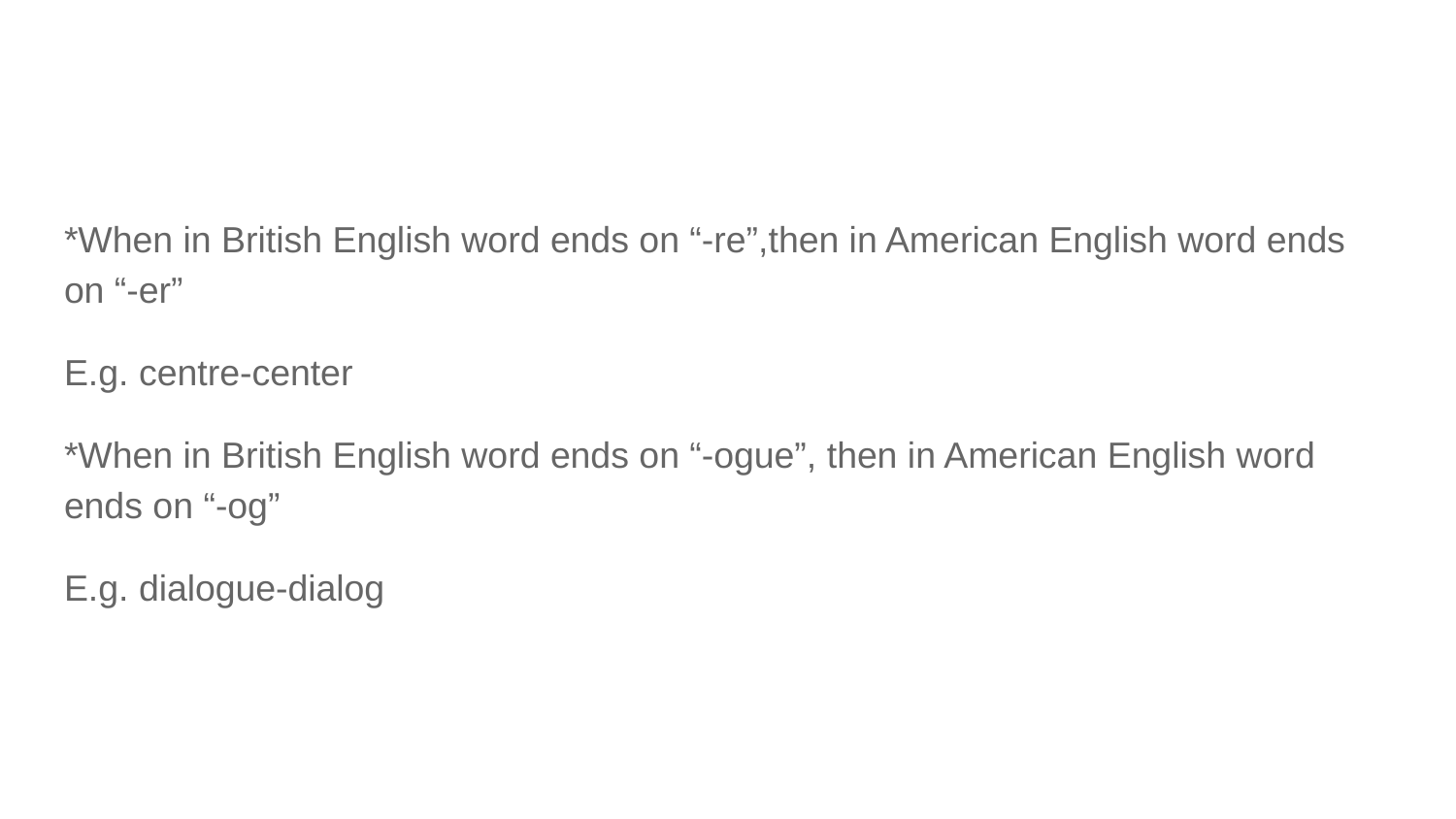

#
*When in British English word ends on “-re”,then in American English word ends on “-er”
E.g. centre-center
*When in British English word ends on “-ogue”, then in American English word ends on “-og”
E.g. dialogue-dialog